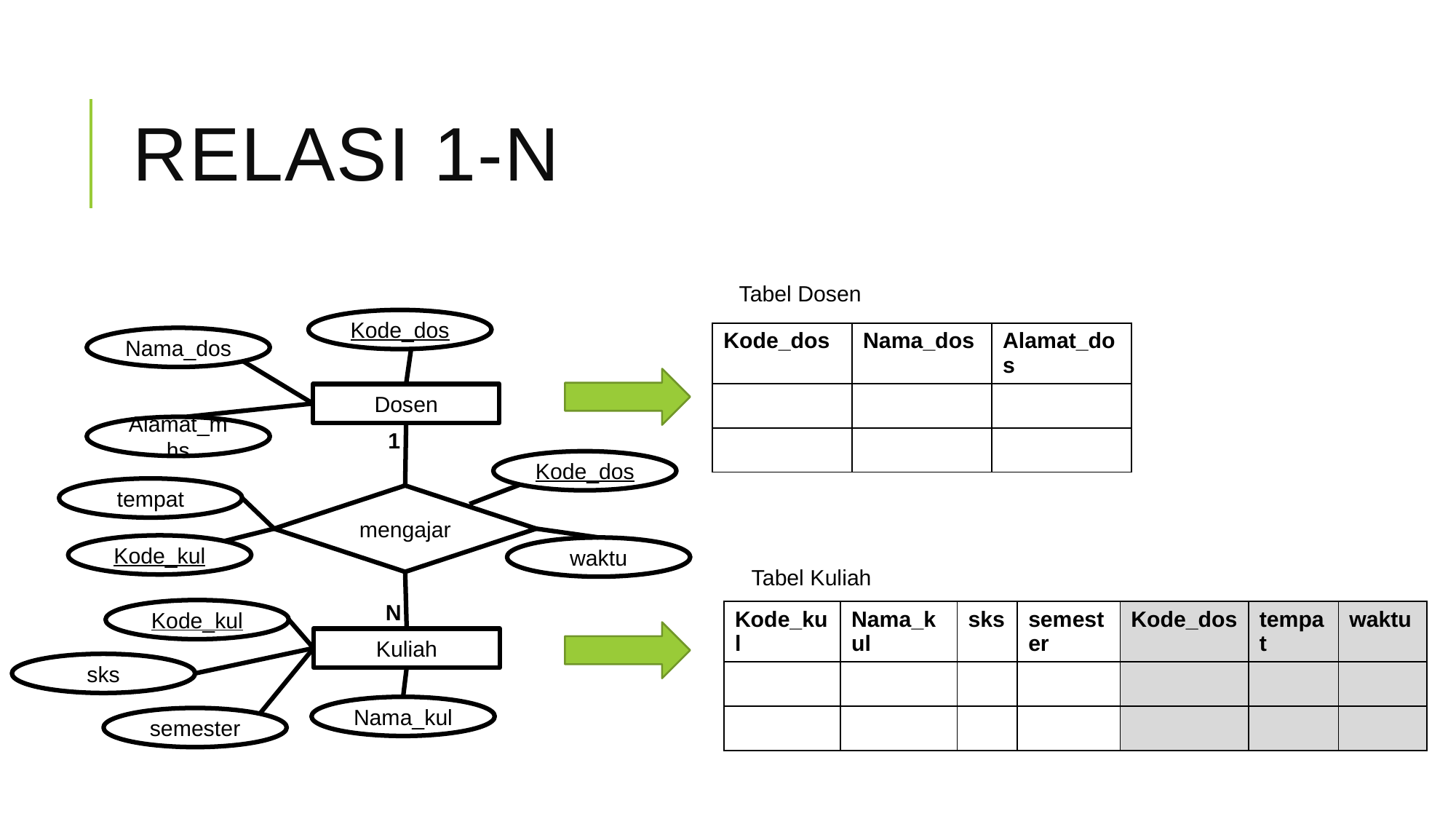

# Relasi 1-N
Tabel Dosen
Kode_dos
Nama_dos
Dosen
Alamat_mhs
1
Kode_dos
tempat
mengajar
Kode_kul
waktu
Kode_kul
N
Kuliah
sks
Nama_kul
semester
| Kode\_dos | Nama\_dos | Alamat\_dos |
| --- | --- | --- |
|  |  |  |
|  |  |  |

Tabel Kuliah
| Kode\_kul | Nama\_kul | sks | semester | Kode\_dos | tempat | waktu |
| --- | --- | --- | --- | --- | --- | --- |
|  |  |  |  |  |  |  |
|  |  |  |  |  |  |  |